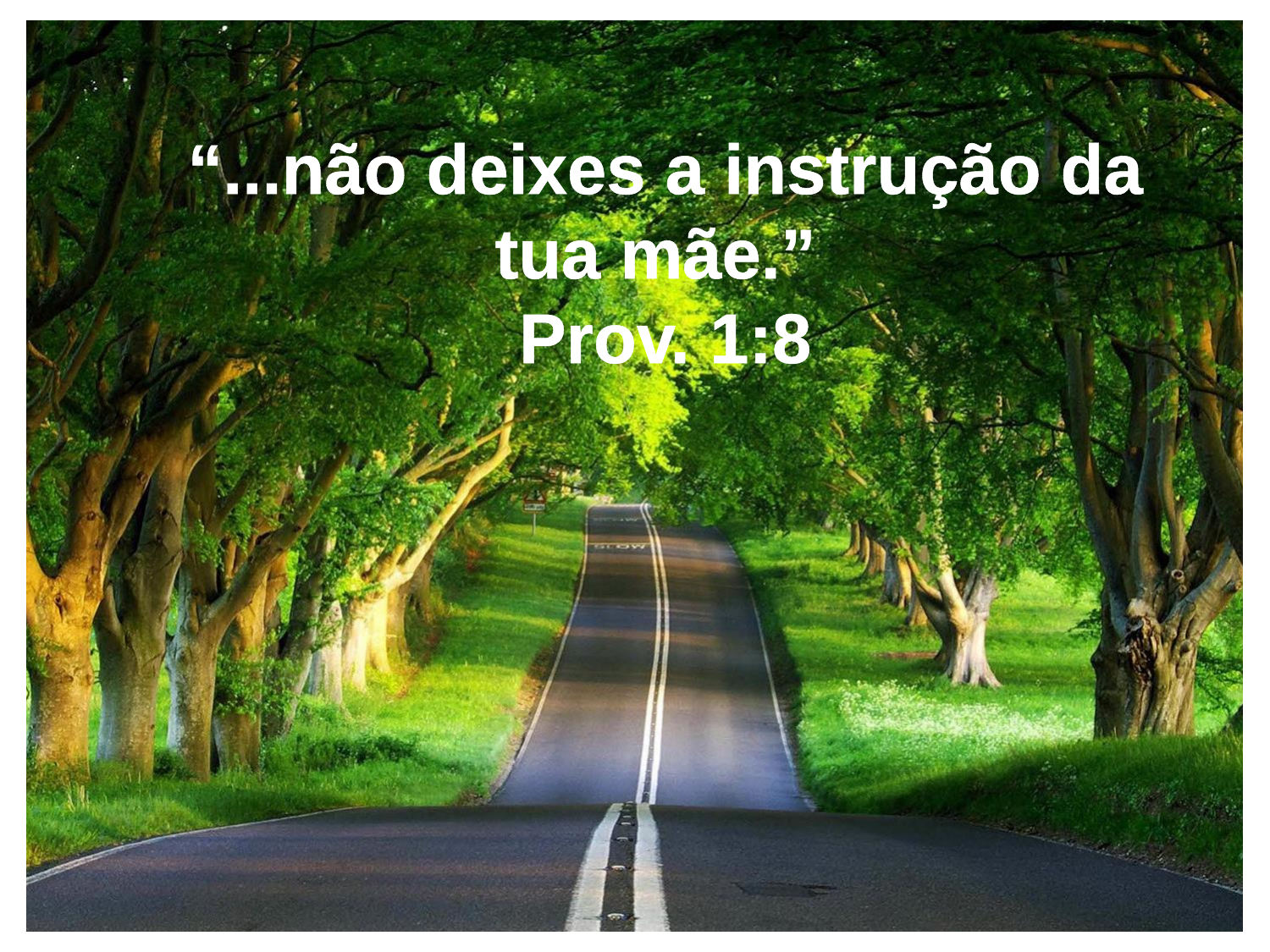

“...não deixes a instrução da tua mãe.”
Prov. 1:8